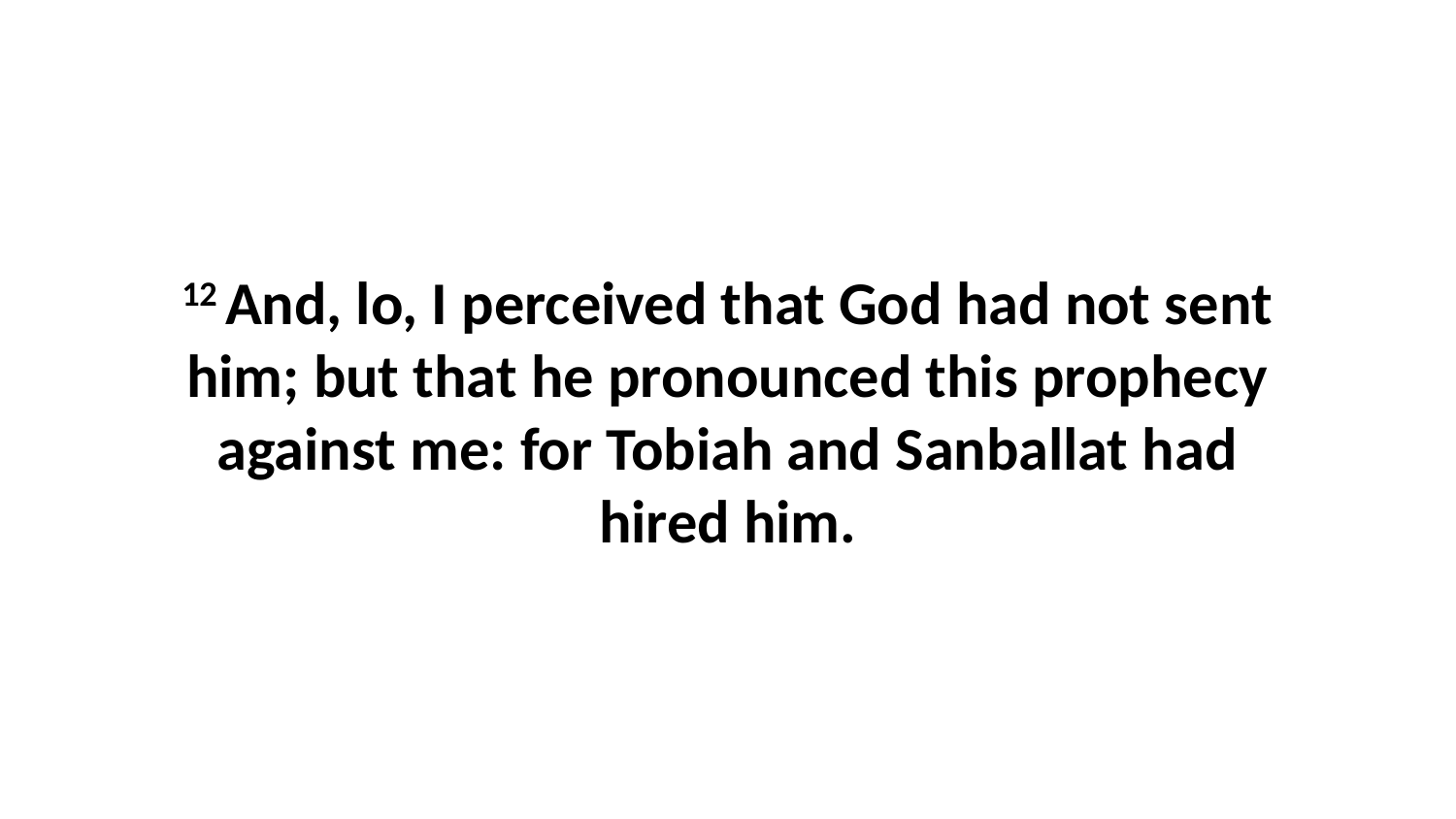

12 And, lo, I perceived that God had not sent him; but that he pronounced this prophecy against me: for Tobiah and Sanballat had hired him.